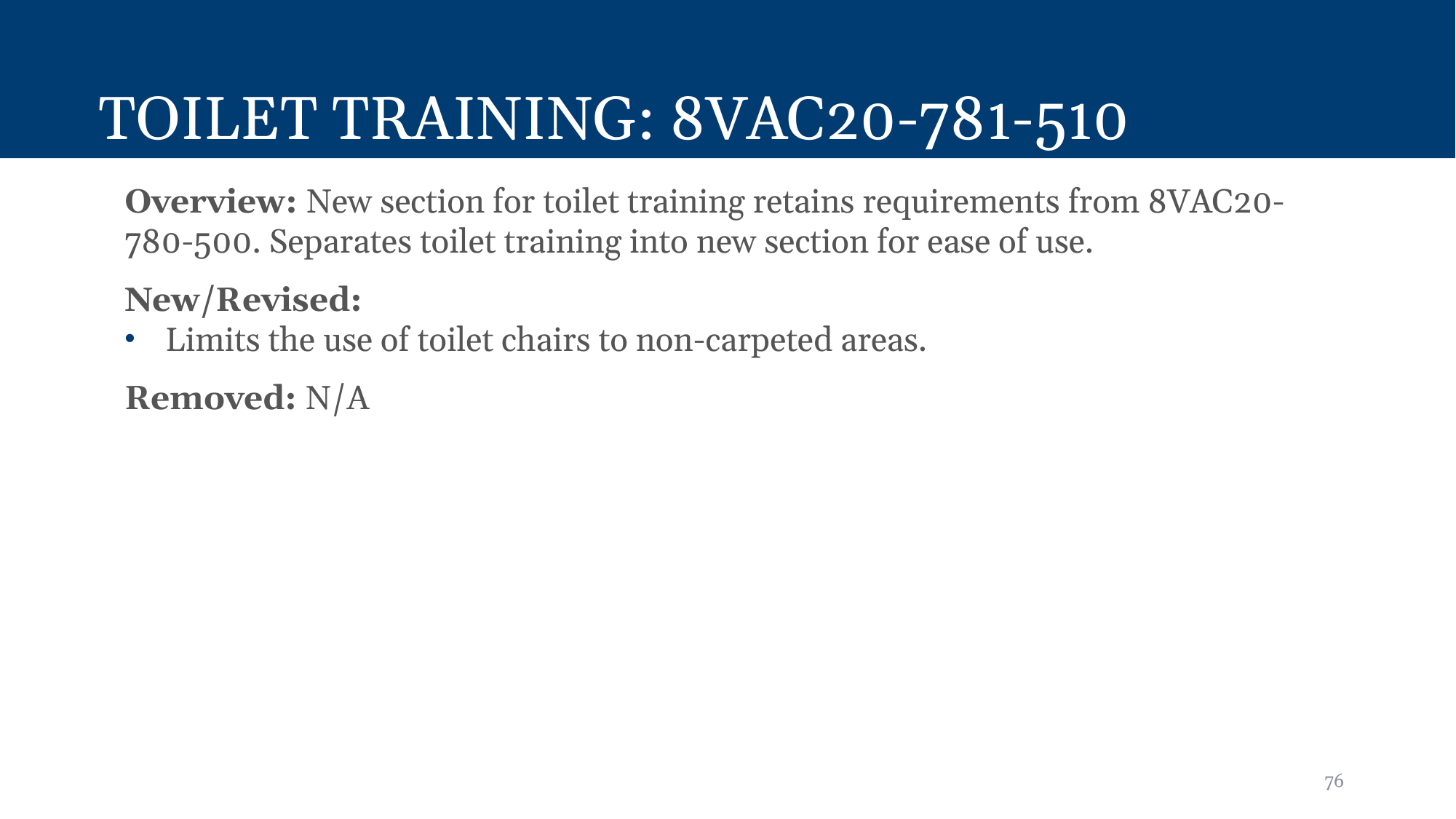

# Toilet training: 8vac20-781-510
Overview: New section for toilet training retains requirements from 8VAC20-780-500. Separates toilet training into new section for ease of use.
New/Revised:
Limits the use of toilet chairs to non-carpeted areas.
Removed: N/A

76